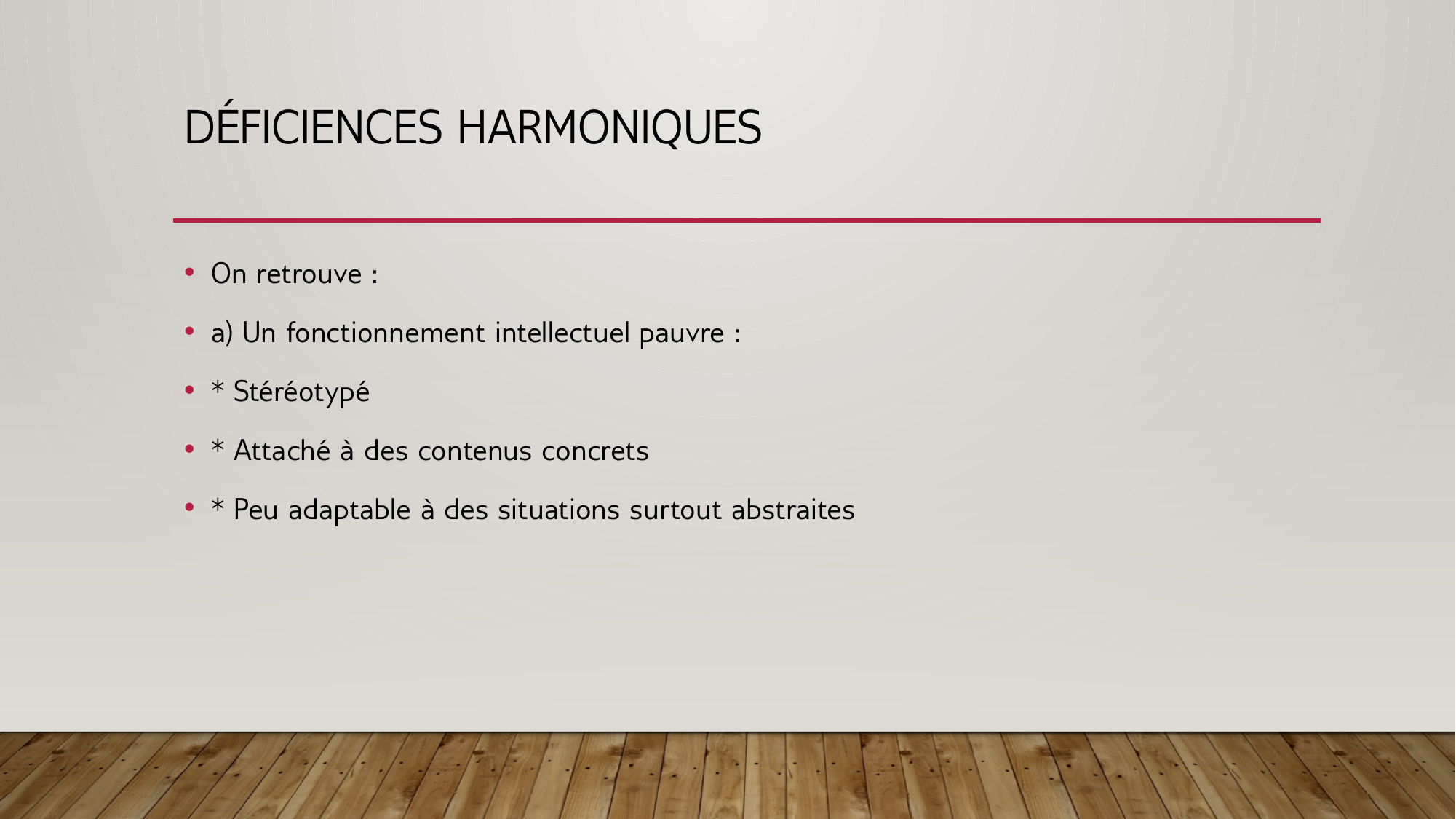

# Déficiences harmoniques
On retrouve :
a) Un fonctionnement intellectuel pauvre :
* Stéréotypé
* Attaché à des contenus concrets
* Peu adaptable à des situations surtout abstraites